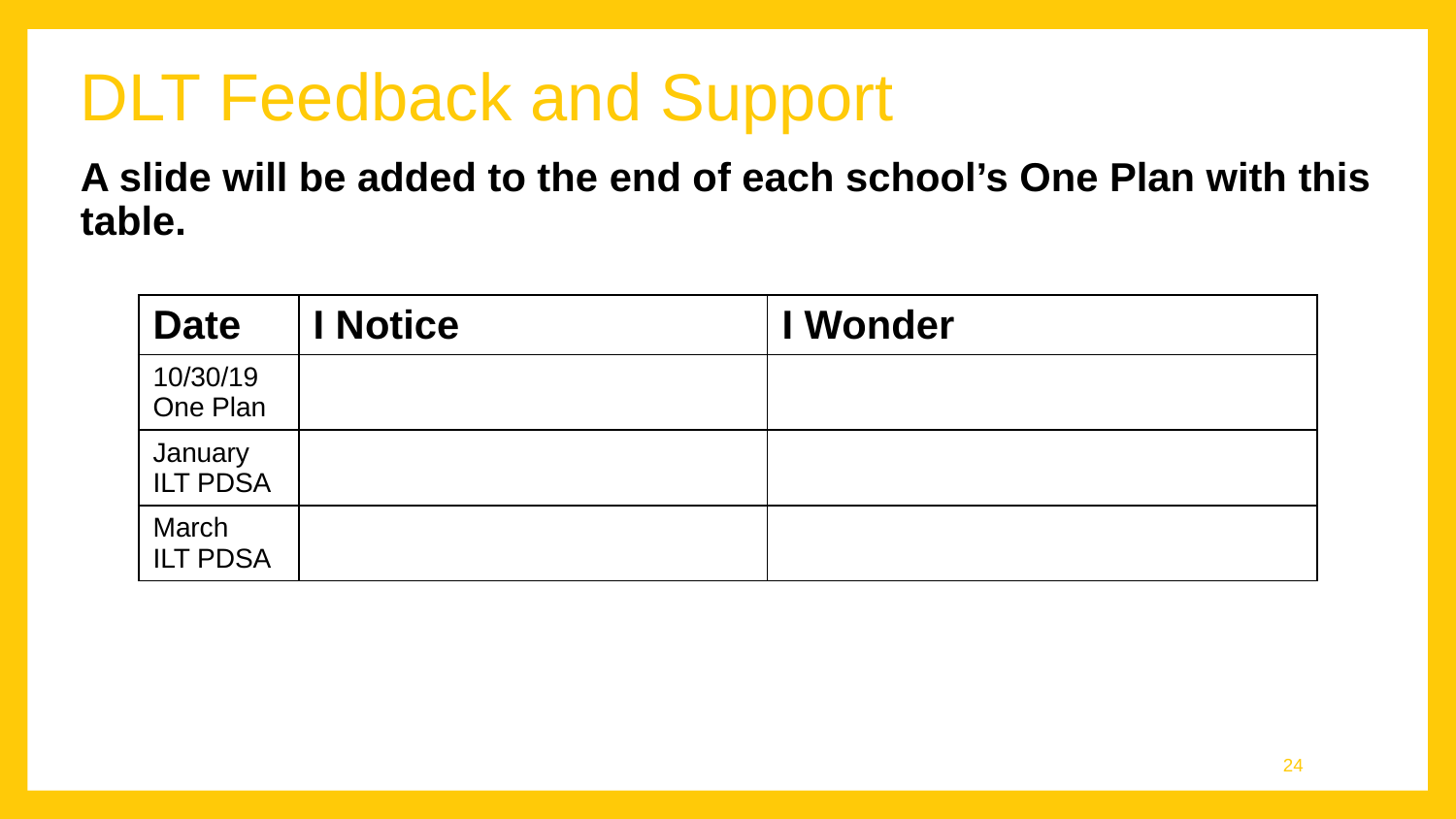

# DLT Feedback and Support A slide will be added to the end of each school’s One Plan with this table.
| Date | I Notice | I Wonder |
| --- | --- | --- |
| 10/30/19 One Plan |  |  |
| January ILT PDSA |  |  |
| March ILT PDSA |  |  |
24